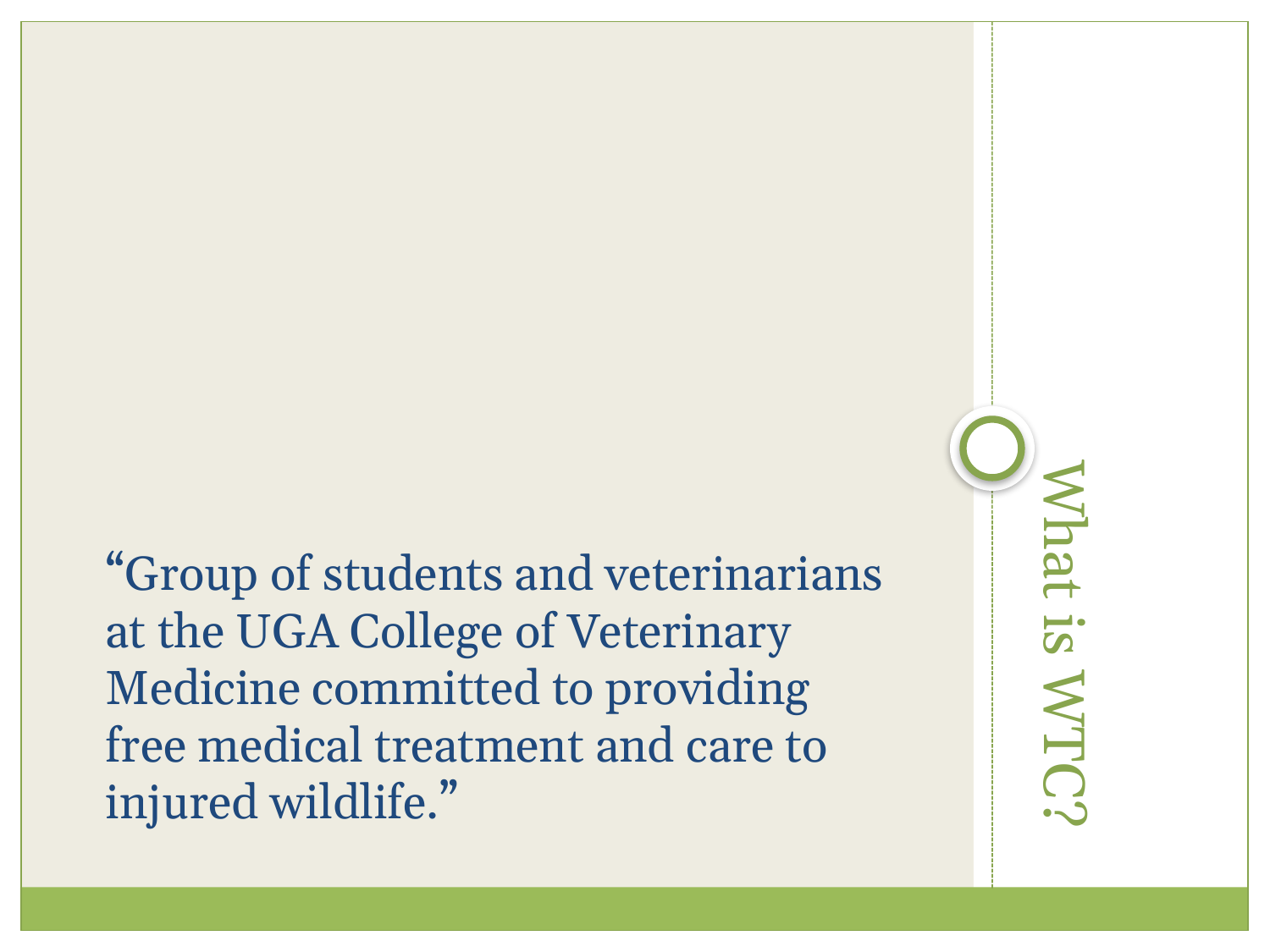

“Group of students and veterinarians at the UGA College of Veterinary Medicine committed to providing free medical treatment and care to injured wildlife.”

# What is WTC?